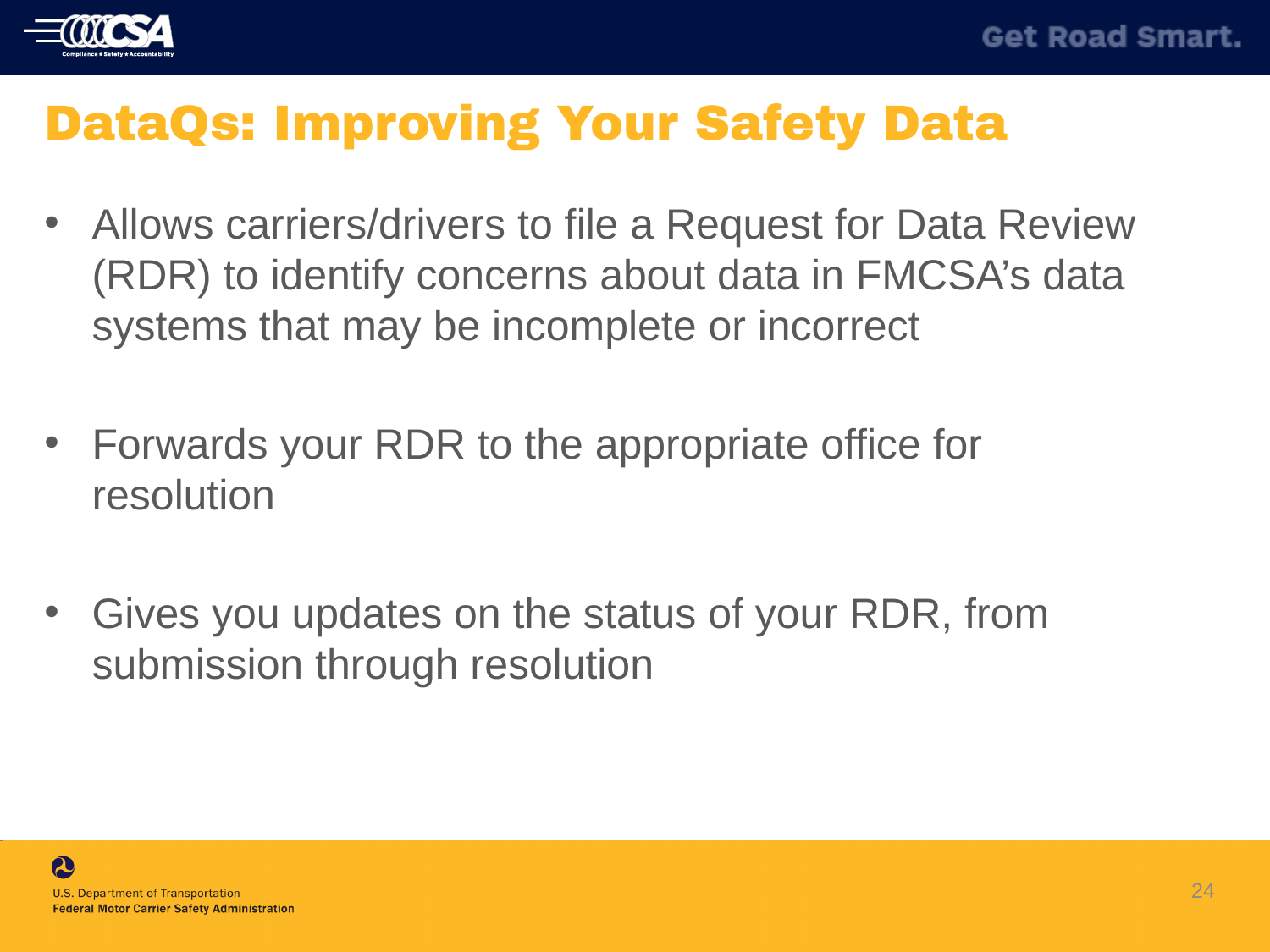

# DataQs: Improving Your Safety Data
Allows carriers/drivers to file a Request for Data Review (RDR) to identify concerns about data in FMCSA’s data systems that may be incomplete or incorrect

Forwards your RDR to the appropriate office for resolution

Gives you updates on the status of your RDR, from submission through resolution

24